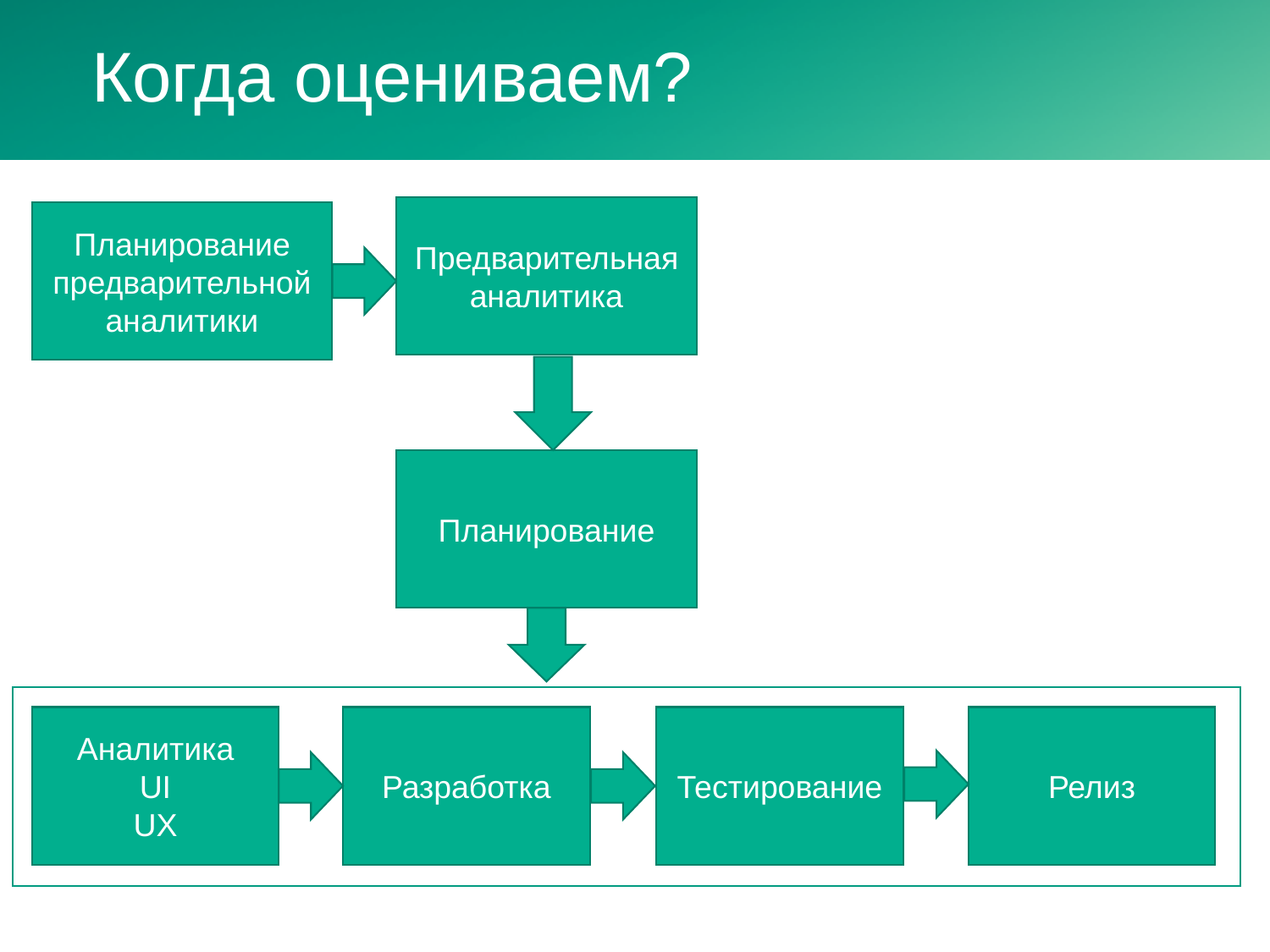

# Когда оцениваем?
Предварительная аналитика
Планирование
предварительной аналитики

Планирование

Аналитика
UI
UX
Разработка
Тестирование
Релиз